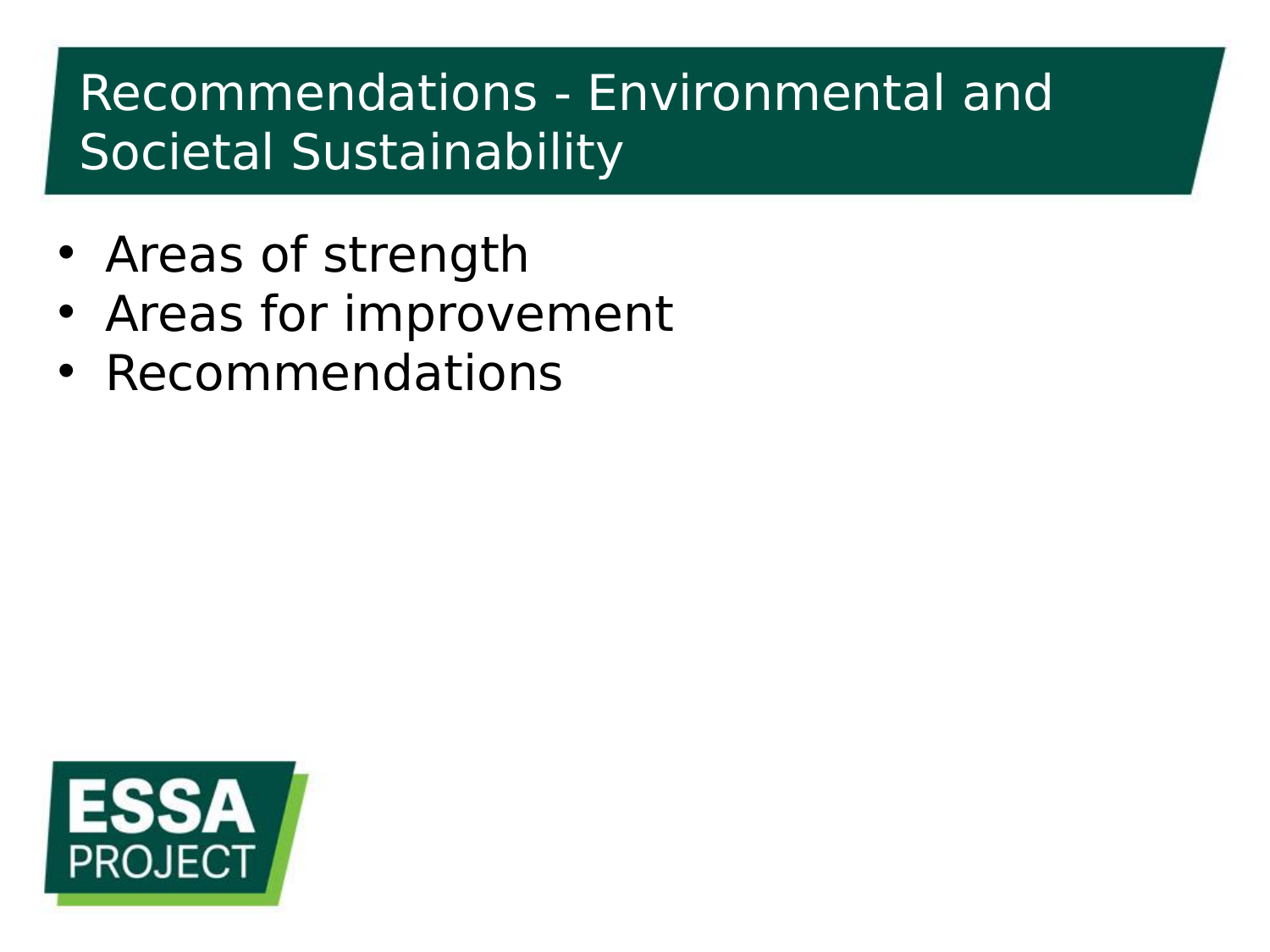

# Recommendations - Environmental and Societal Sustainability
Areas of strength
Areas for improvement
Recommendations